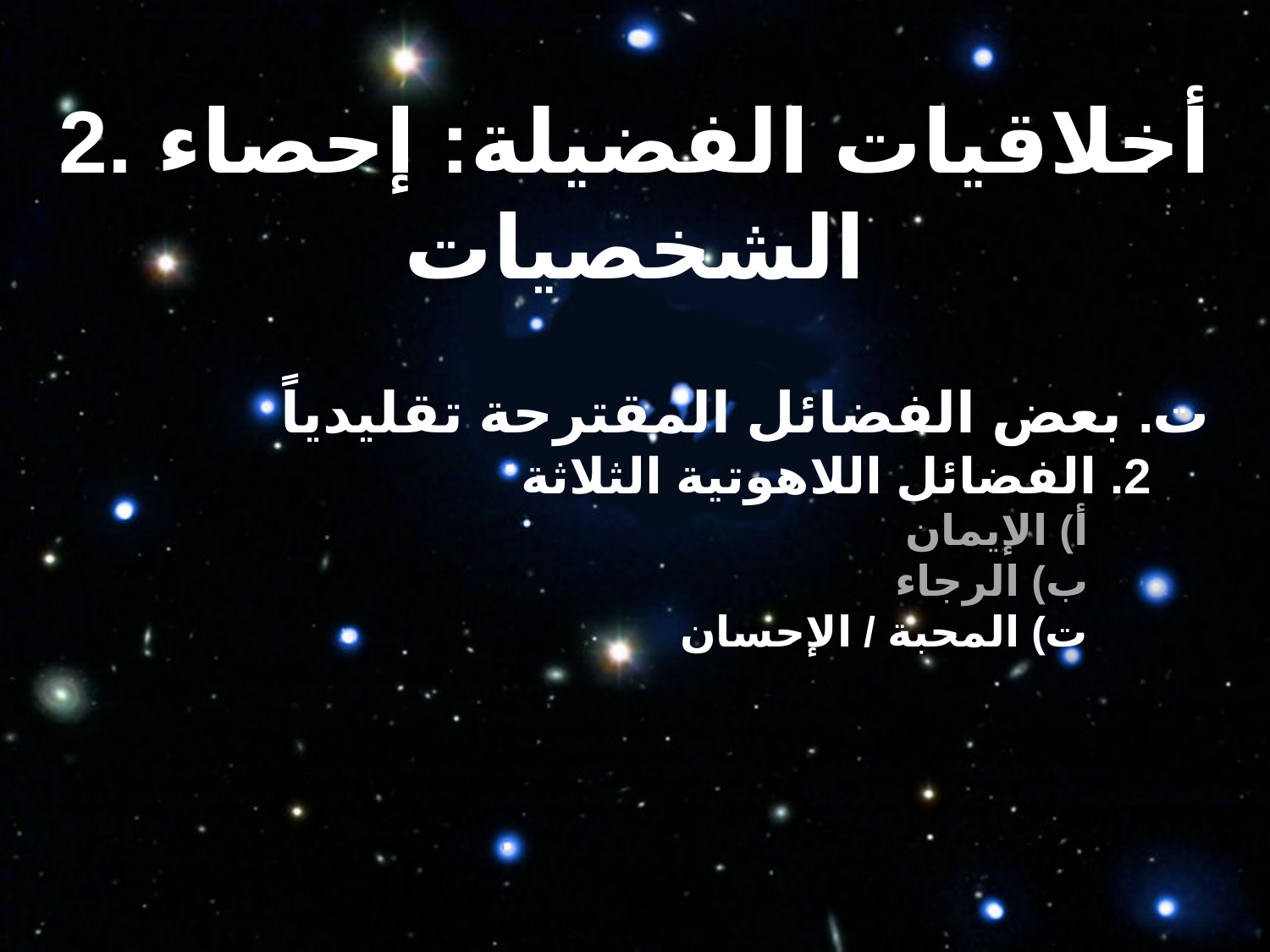

2. أخلاقيات الفضيلة: إحصاء الشخصيات

ت. بعض الفضائل المقترحة تقليدياً
2. الفضائل اللاهوتية الثلاثة
أ) الإيمان
ب) الرجاء
ت) المحبة / الإحسان